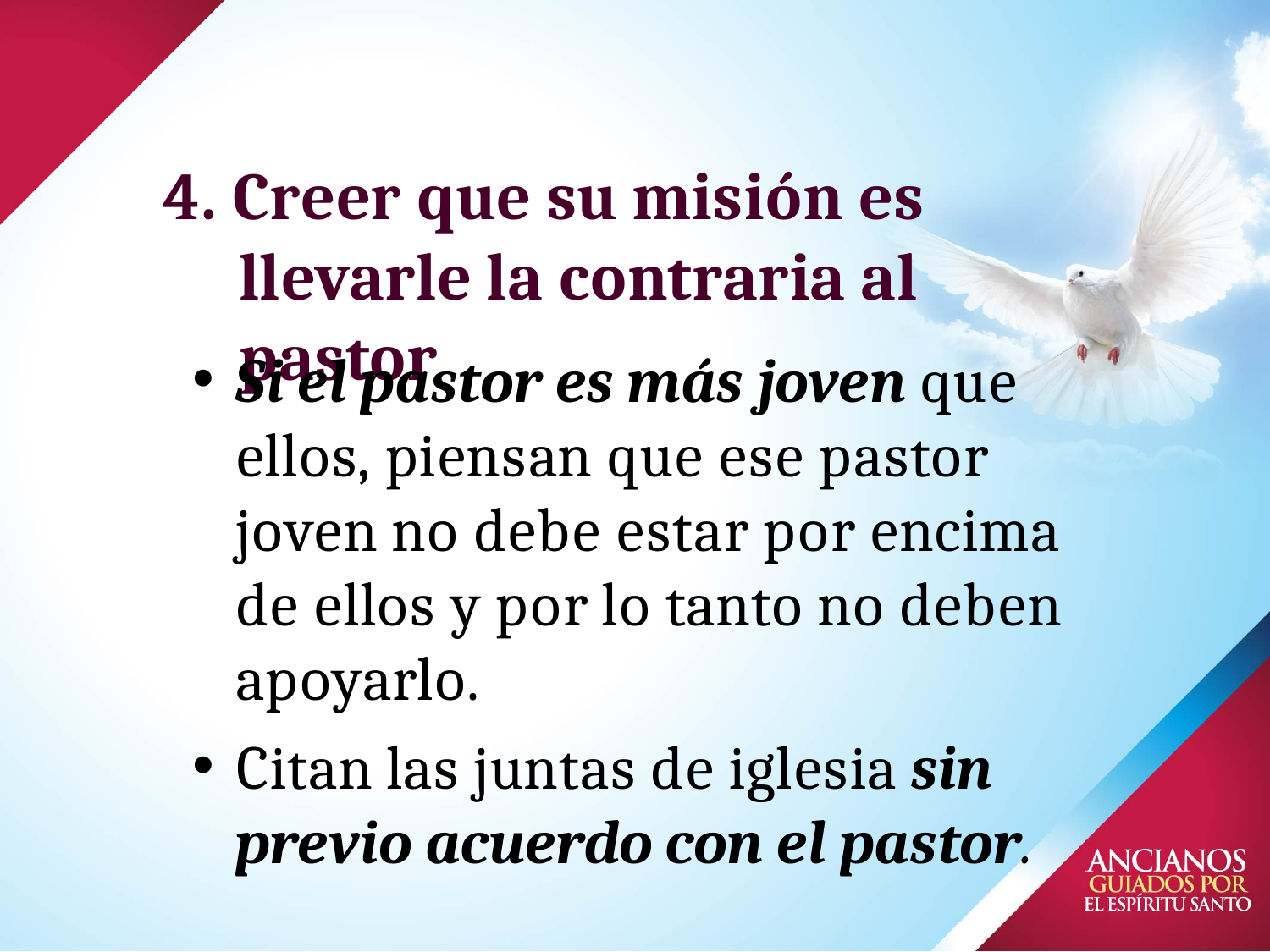

# 4. Creer que su misión es llevarle la contraria al pastor
Si el pastor es más joven que ellos, piensan que ese pastor joven no debe estar por encima de ellos y por lo tanto no deben apoyarlo.
Citan las juntas de iglesia sin previo acuerdo con el pastor.